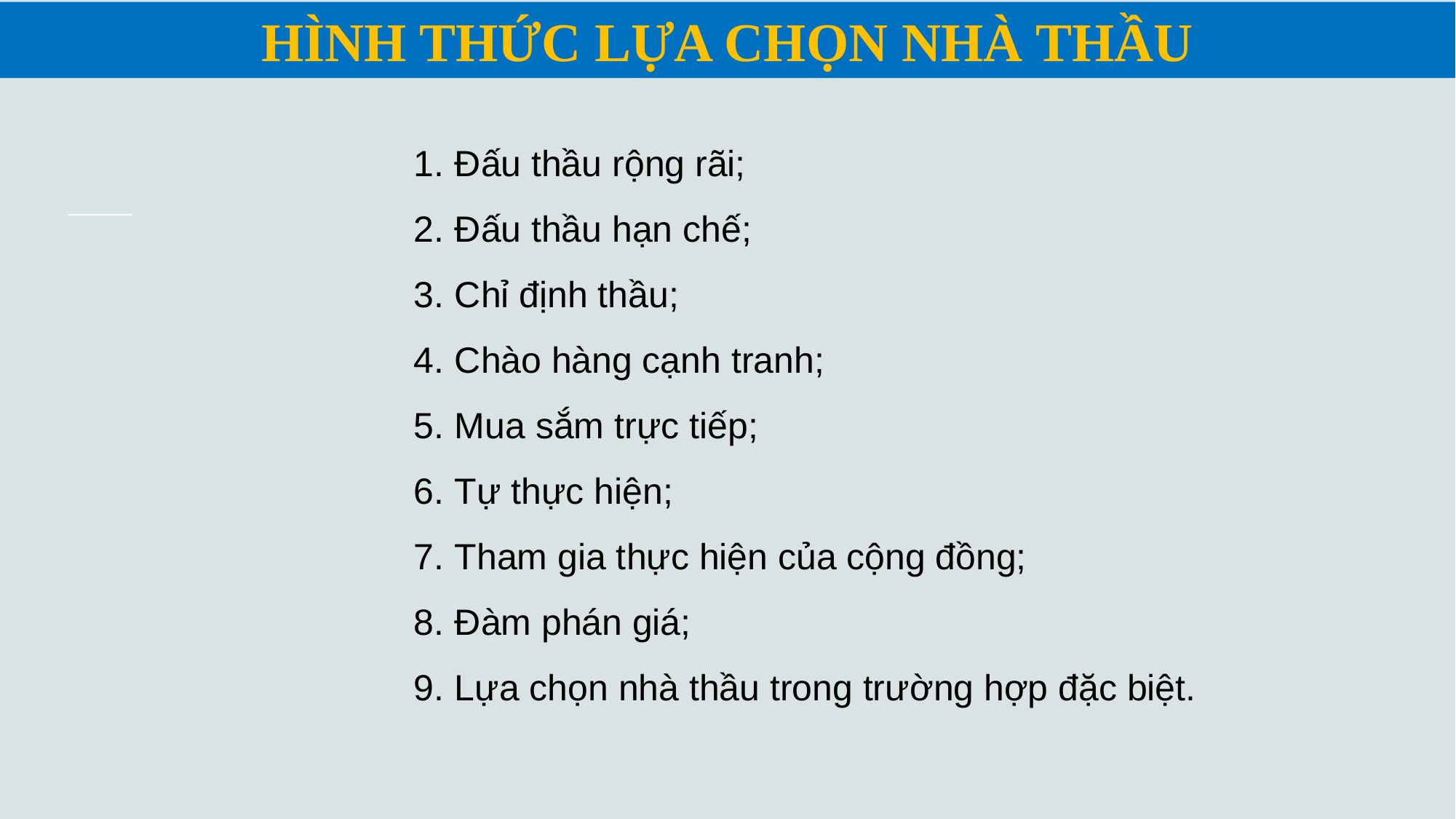

HÌNH THỨC LỰA CHỌN NHÀ THẦU
Đấu thầu rộng rãi;
Đấu thầu hạn chế;
Chỉ định thầu;
Chào hàng cạnh tranh;
Mua sắm trực tiếp;
Tự thực hiện;
Tham gia thực hiện của cộng đồng;
Đàm phán giá;
Lựa chọn nhà thầu trong trường hợp đặc biệt.